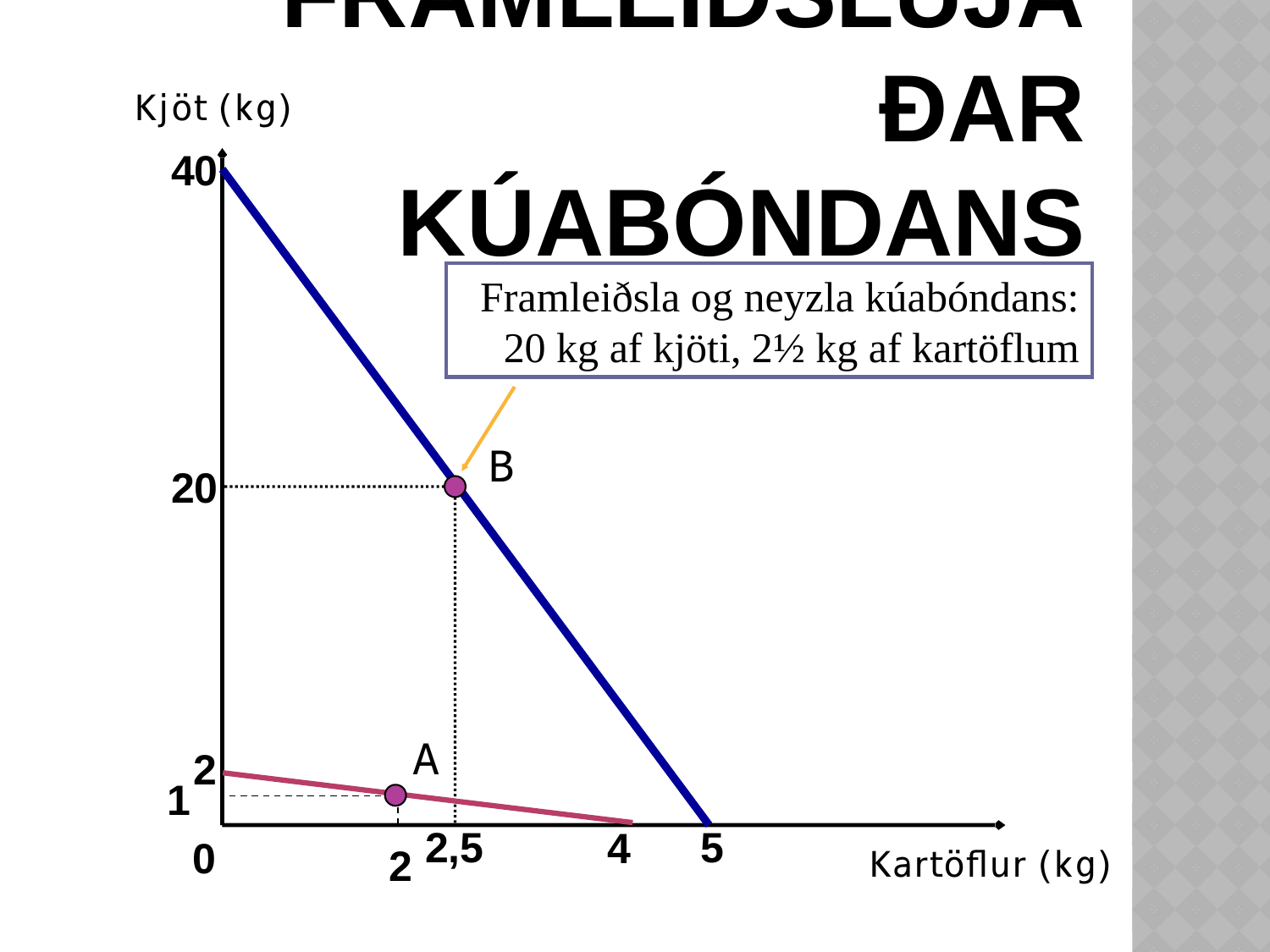

Kjöt (kg)
# Framleiðslujaðar kúabóndans
40

Framleiðsla og neyzla kúabóndans:
20 kg af kjöti, 2½ kg af kartöflum

B

20

2,5
A
2
1

5
4
0

2
Kartöflur (kg)